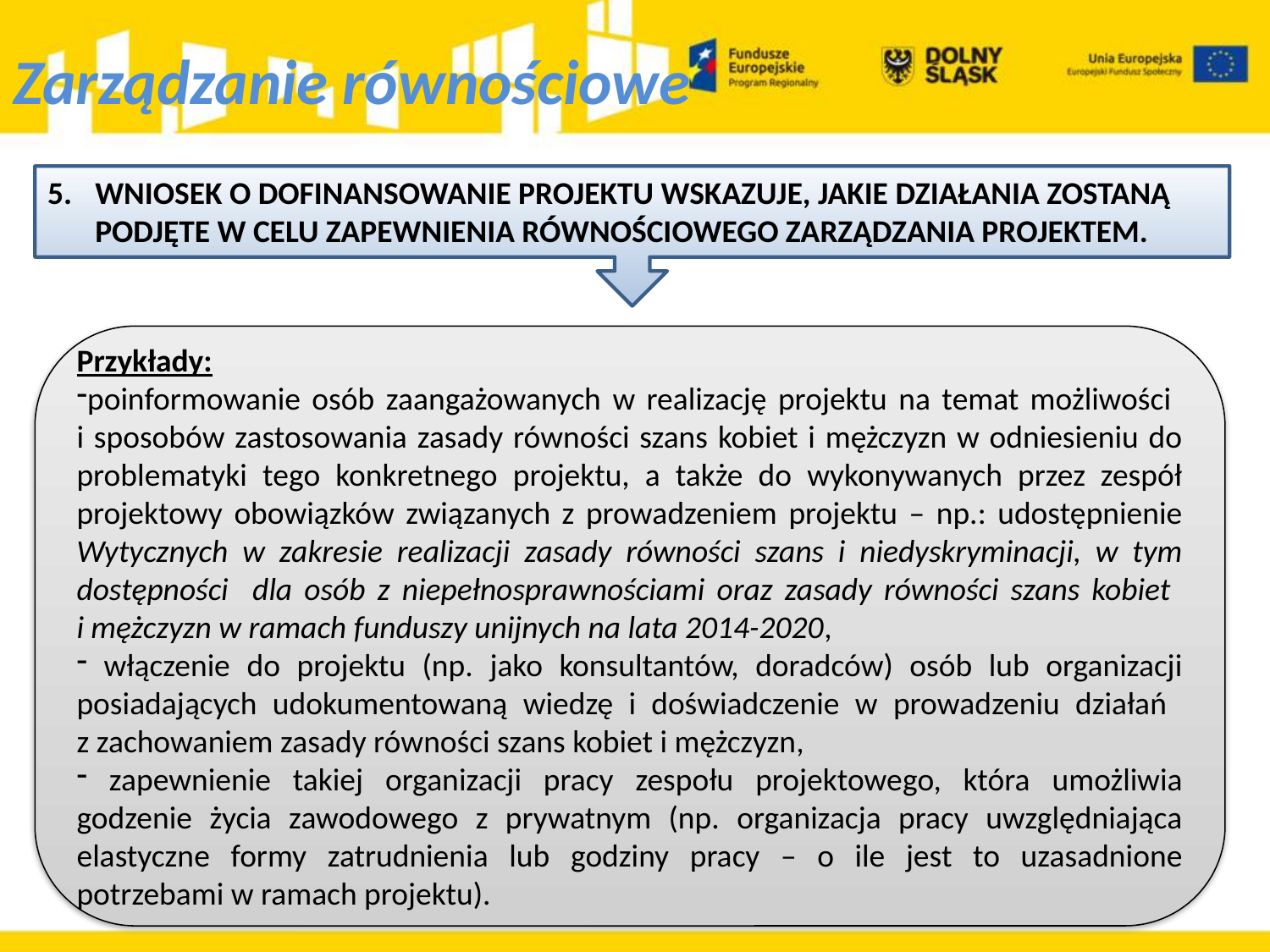

Zarządzanie równościowe

WNIOSEK O DOFINANSOWANIE PROJEKTU WSKAZUJE, JAKIE DZIAŁANIA ZOSTANĄ PODJĘTE W CELU ZAPEWNIENIA RÓWNOŚCIOWEGO ZARZĄDZANIA PROJEKTEM.

Przykłady:
poinformowanie osób zaangażowanych w realizację projektu na temat możliwości
i sposobów zastosowania zasady równości szans kobiet i mężczyzn w odniesieniu do problematyki tego konkretnego projektu, a także do wykonywanych przez zespół projektowy obowiązków związanych z prowadzeniem projektu – np.: udostępnienie Wytycznych w zakresie realizacji zasady równości szans i niedyskryminacji, w tym dostępności  dla osób z niepełnosprawnościami oraz zasady równości szans kobiet
i mężczyzn w ramach funduszy unijnych na lata 2014-2020,
 włączenie do projektu (np. jako konsultantów, doradców) osób lub organizacji posiadających udokumentowaną wiedzę i doświadczenie w prowadzeniu działań
z zachowaniem zasady równości szans kobiet i mężczyzn,
 zapewnienie takiej organizacji pracy zespołu projektowego, która umożliwia godzenie życia zawodowego z prywatnym (np. organizacja pracy uwzględniająca elastyczne formy zatrudnienia lub godziny pracy – o ile jest to uzasadnione potrzebami w ramach projektu).